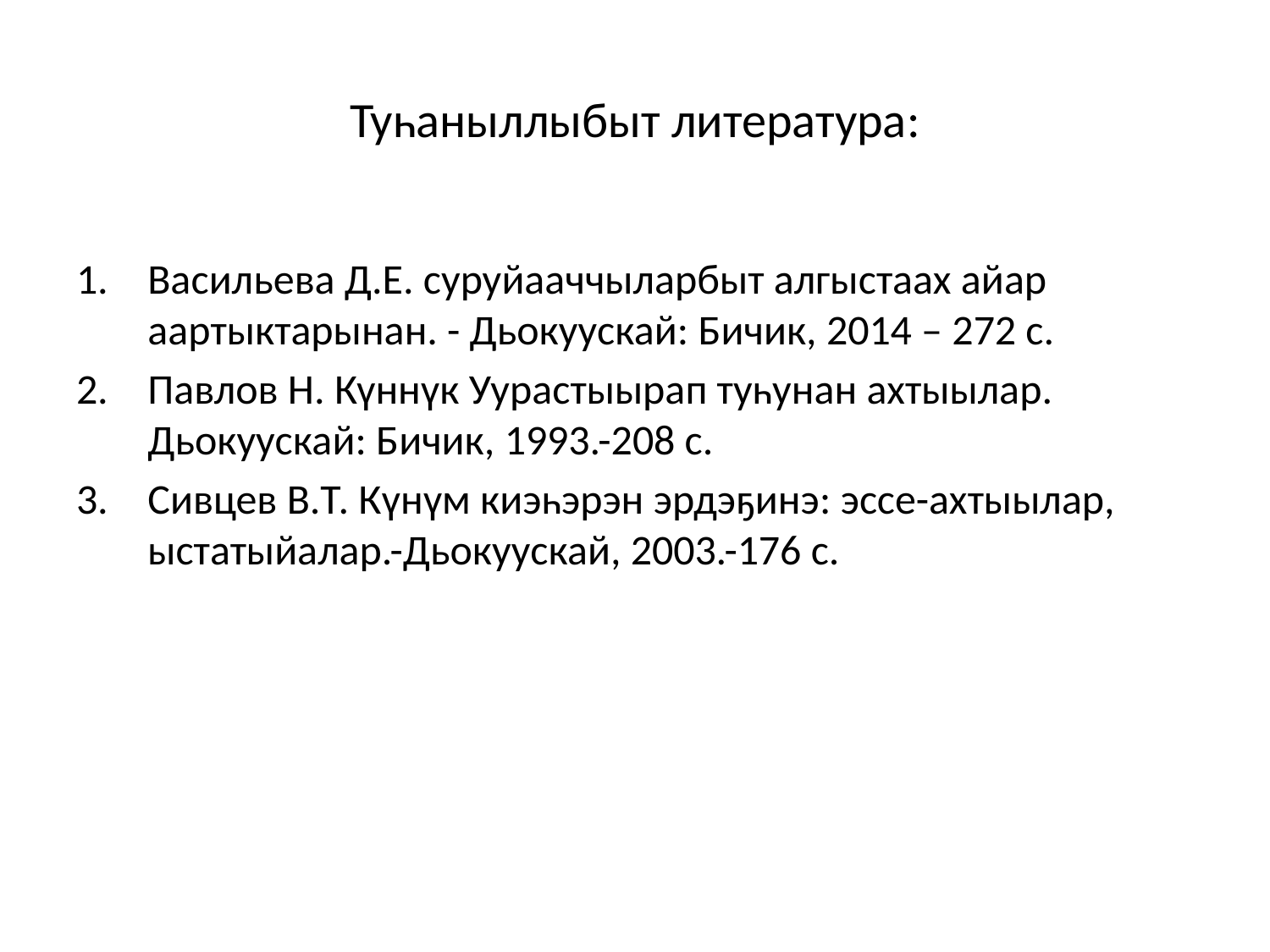

# Туһаныллыбыт литература:

Васильева Д.Е. суруйааччыларбыт алгыстаах айар аартыктарынан. - Дьокуускай: Бичик, 2014 – 272 с.
Павлов Н. Күннүк Уурастыырап туһунан ахтыылар. Дьокуускай: Бичик, 1993.-208 с.
Сивцев В.Т. Күнүм киэһэрэн эрдэҕинэ: эссе-ахтыылар, ыстатыйалар.-Дьокуускай, 2003.-176 с.